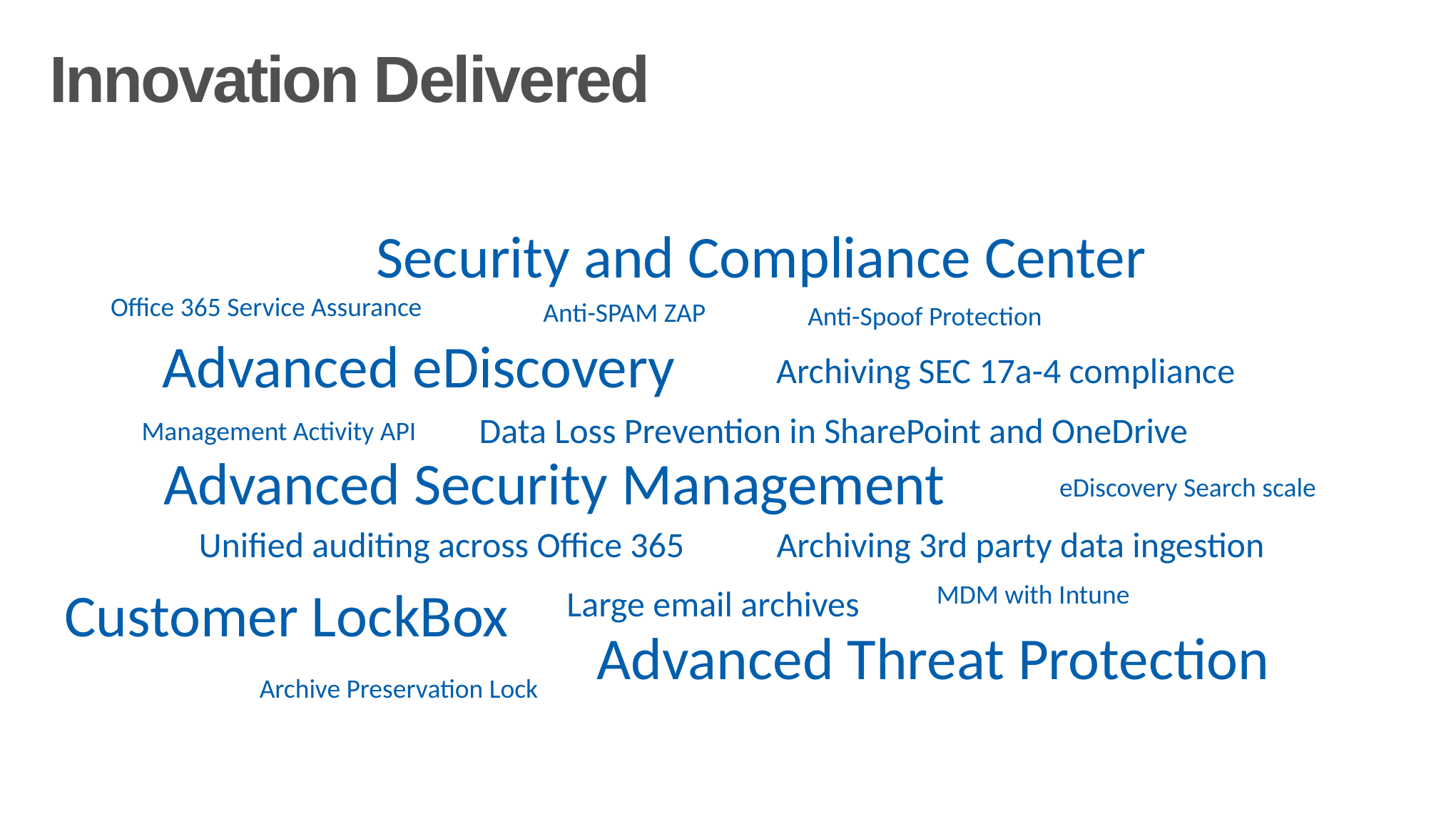

Innovation Delivered
Security and Compliance Center
Office 365 Service Assurance
Anti-SPAM ZAP
Anti-Spoof Protection
Advanced eDiscovery
Archiving SEC 17a-4 compliance
Data Loss Prevention in SharePoint and OneDrive
Management Activity API
Advanced Security Management
eDiscovery Search scale
Unified auditing across Office 365
Archiving 3rd party data ingestion
Customer LockBox
MDM with Intune
Large email archives
Advanced Threat Protection
Archive Preservation Lock